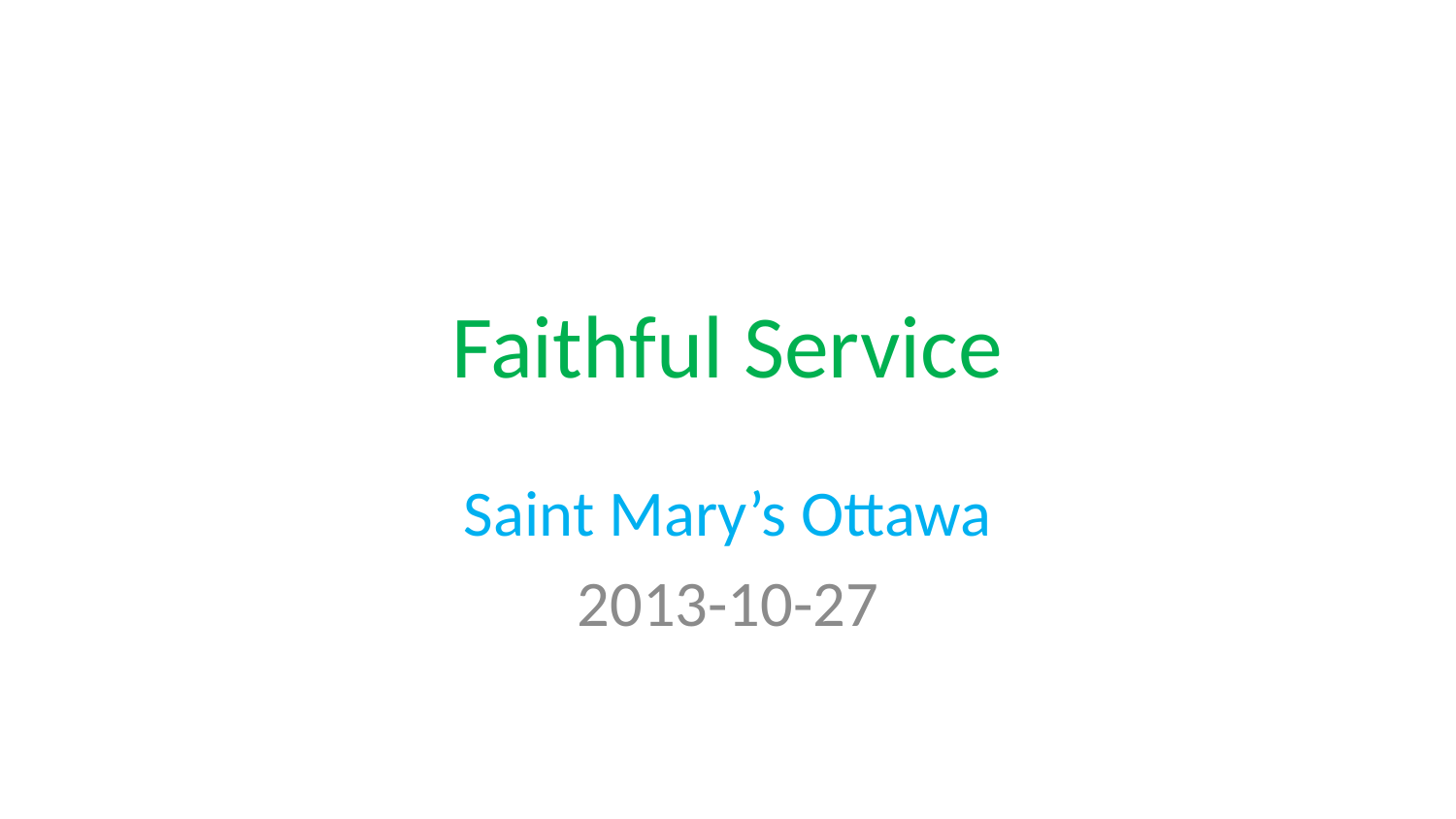

# Faithful Service
Saint Mary’s Ottawa
2013-10-27